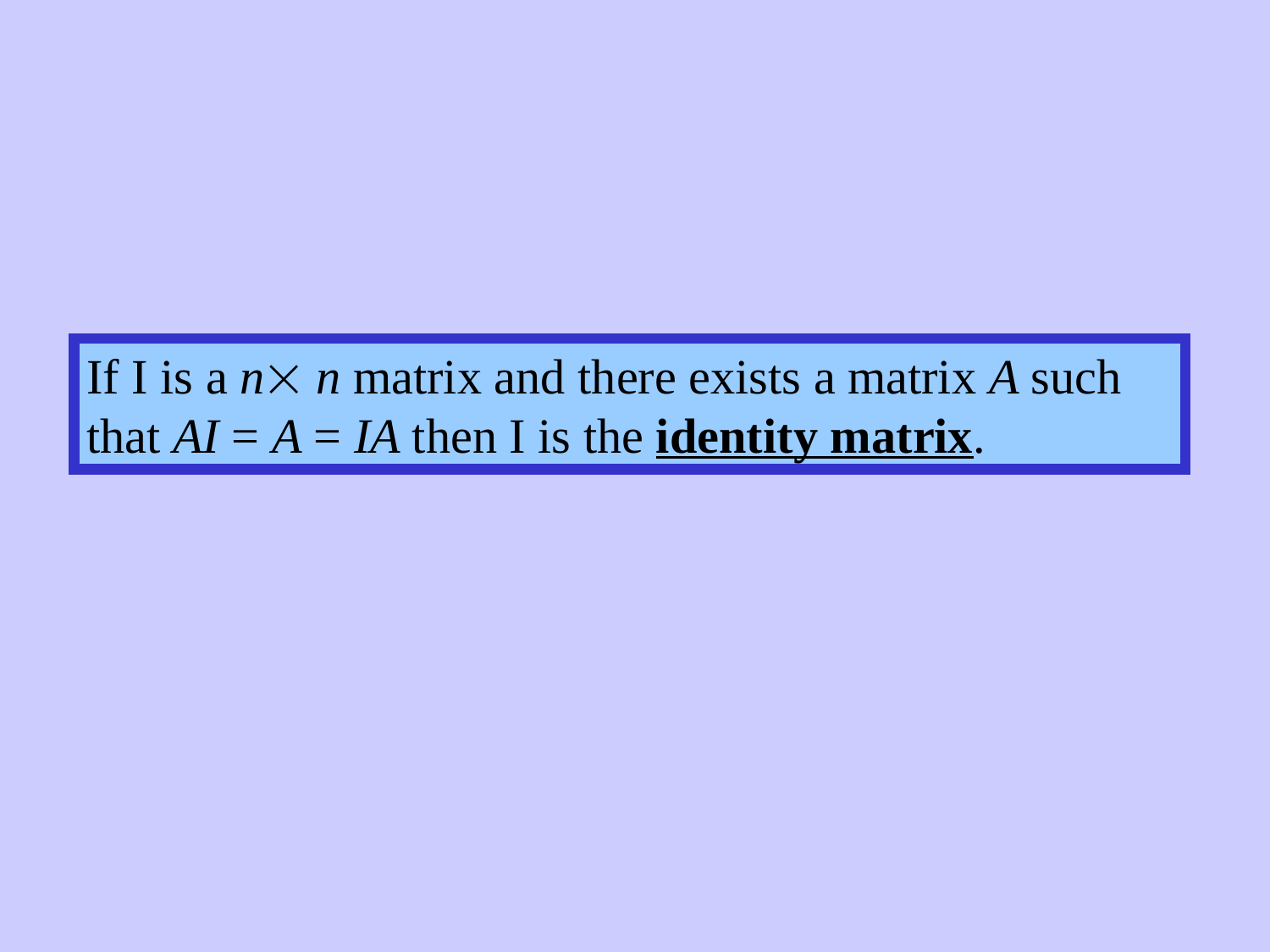

If I is a n× n matrix and there exists a matrix A such that AI = A = IA then I is the identity matrix.